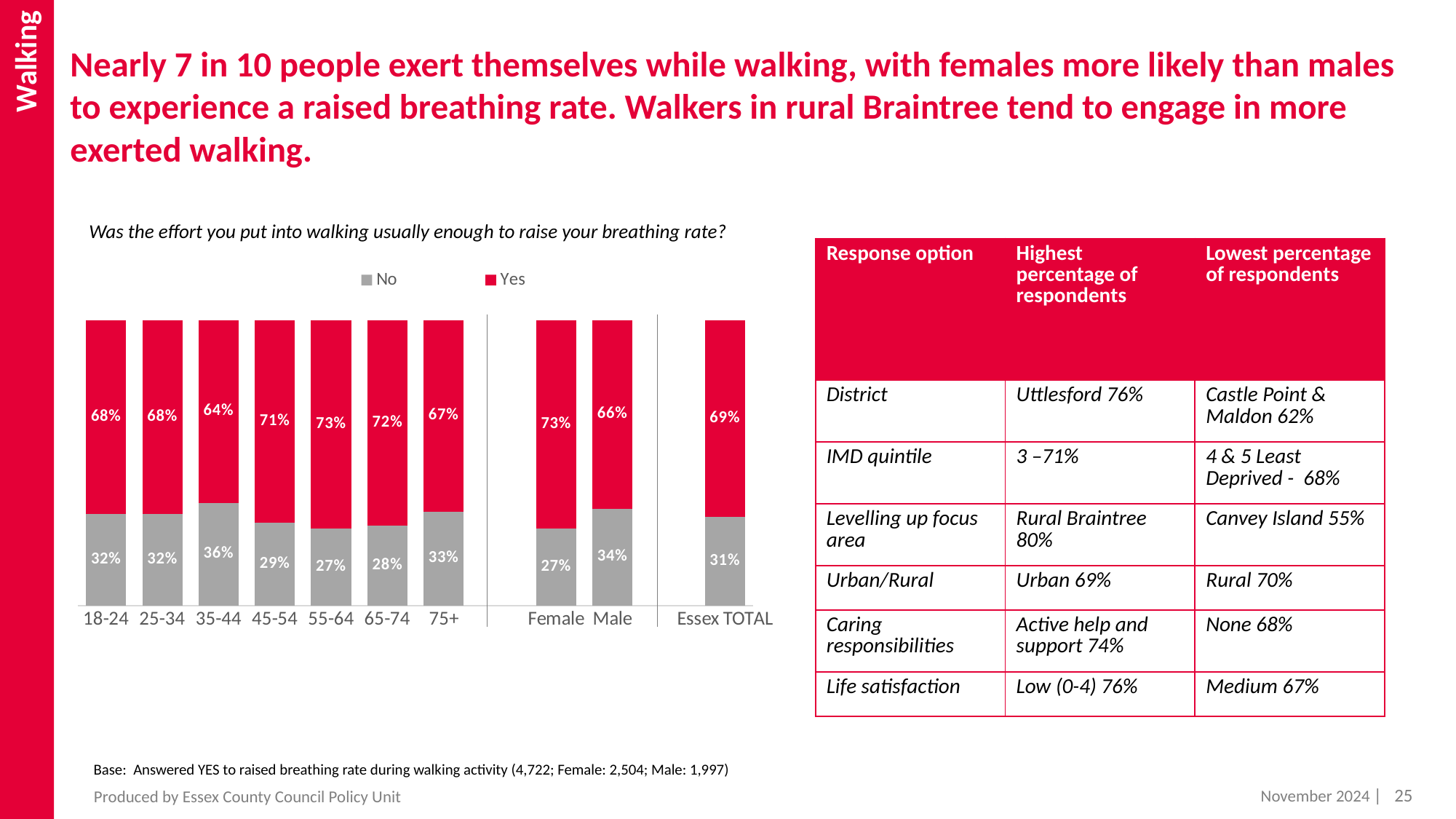

Walking
# Nearly 7 in 10 people exert themselves while walking, with females more likely than males to experience a raised breathing rate. Walkers in rural Braintree tend to engage in more exerted walking.

### Chart

| Category | No | Yes |
|---|---|---|
| 18-24 | 0.31999999999999995 | 0.68 |
| 25-34 | 0.31999999999999995 | 0.68 |
| 35-44 | 0.36 | 0.64 |
| 45-54 | 0.29000000000000004 | 0.71 |
| 55-64 | 0.27 | 0.73 |
| 65-74 | 0.28 | 0.72 |
| 75+ | 0.32999999999999996 | 0.67 |
|  | None | None |
| Female | 0.27 | 0.73 |
| Male | 0.33999999999999997 | 0.66 |
|  | None | None |
| Essex TOTAL | 0.31 | 0.69 |
Was the effort you put into walking usually enough to raise your breathing rate?
| Response option | Highest percentage of respondents | Lowest percentage of respondents |
| --- | --- | --- |
| District | Uttlesford 76% | Castle Point & Maldon 62% |
| IMD quintile | 3 –71% | 4 & 5 Least Deprived - 68% |
| Levelling up focus area | Rural Braintree 80% | Canvey Island 55% |
| Urban/Rural | Urban 69% | Rural 70% |
| Caring responsibilities | Active help and support 74% | None 68% |
| Life satisfaction | Low (0-4) 76% | Medium 67% |
Base:  Answered YES to raised breathing rate during walking activity (4,722; Female: 2,504; Male: 1,997)
|   25
November 2024
Produced by Essex County Council Policy Unit